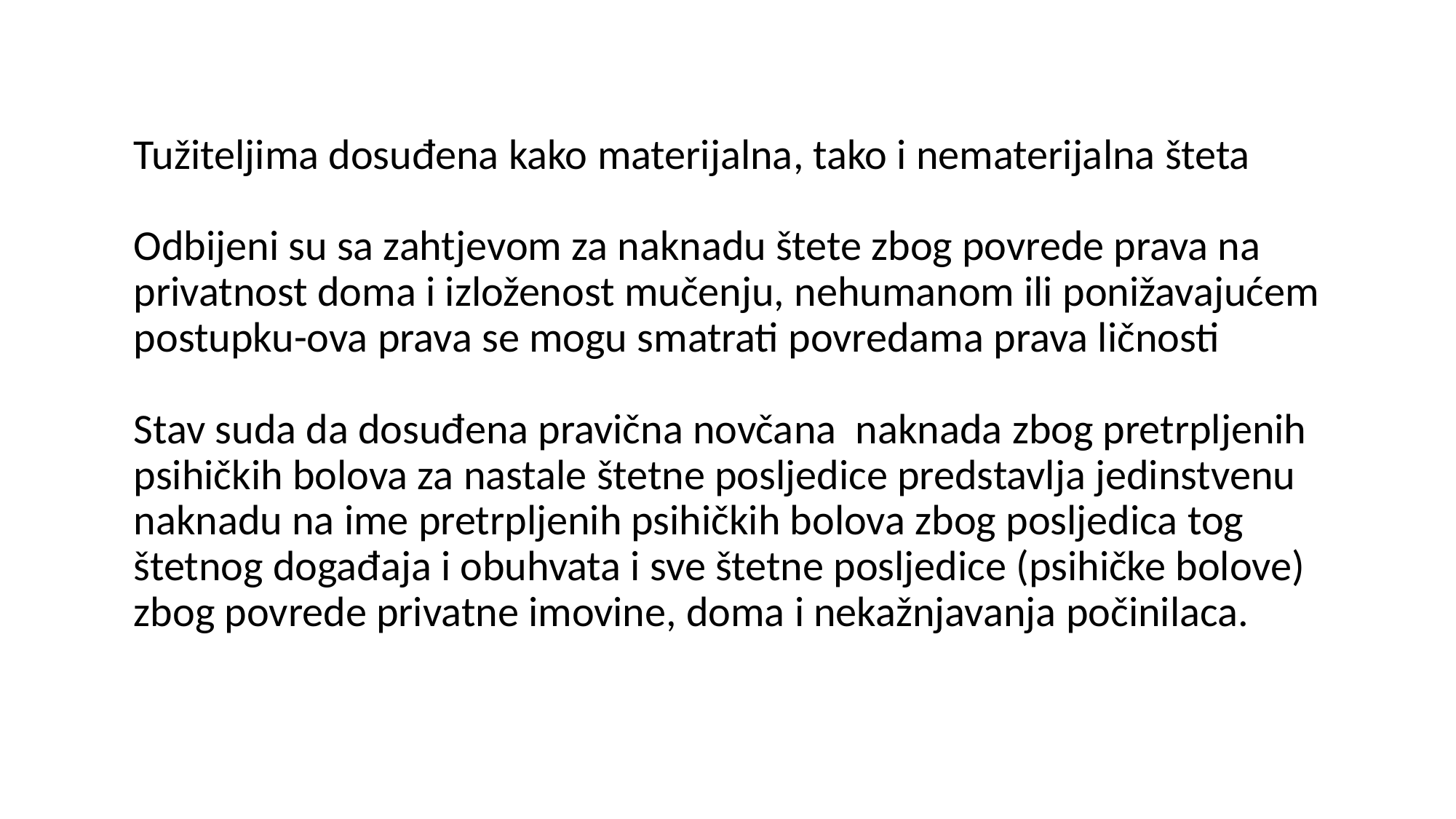

# Tužiteljima dosuđena kako materijalna, tako i nematerijalna šteta Odbijeni su sa zahtjevom za naknadu štete zbog povrede prava na privatnost doma i izloženost mučenju, nehumanom ili ponižavajućem postupku-ova prava se mogu smatrati povredama prava ličnosti Stav suda da dosuđena pravična novčana  naknada zbog pretrpljenih psihičkih bolova za nastale štetne posljedice predstavlja jedinstvenu naknadu na ime pretrpljenih psihičkih bolova zbog posljedica tog štetnog događaja i obuhvata i sve štetne posljedice (psihičke bolove) zbog povrede privatne imovine, doma i nekažnjavanja počinilaca.